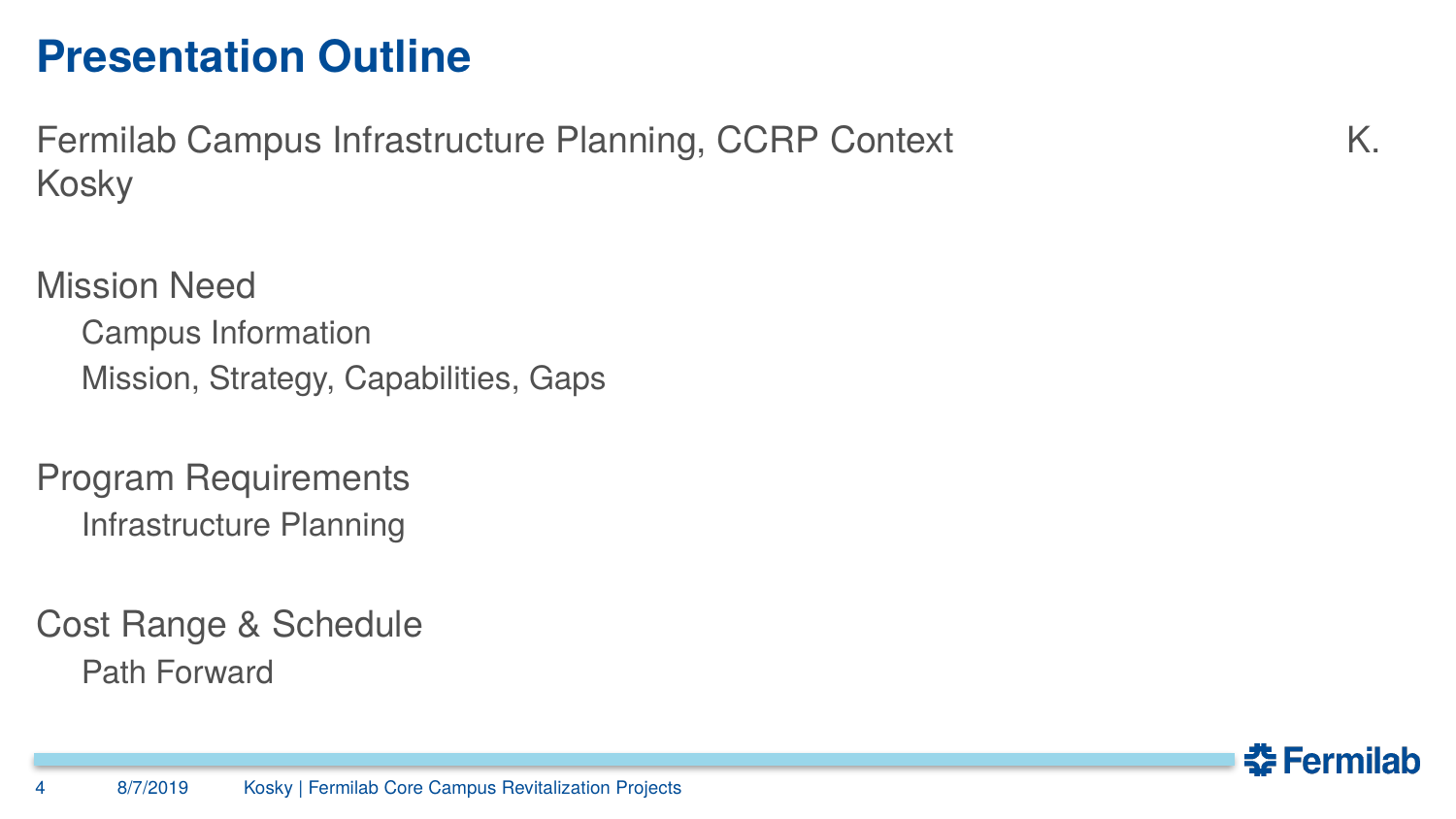

# Presentation Outline
Fermilab Campus Infrastructure Planning, CCRP Context			K. Kosky

Mission Need
Campus Information
Mission, Strategy, Capabilities, Gaps

Program Requirements
Infrastructure Planning

Cost Range & Schedule
Path Forward

4
8/7/2019
Kosky | Fermilab Core Campus Revitalization Projects